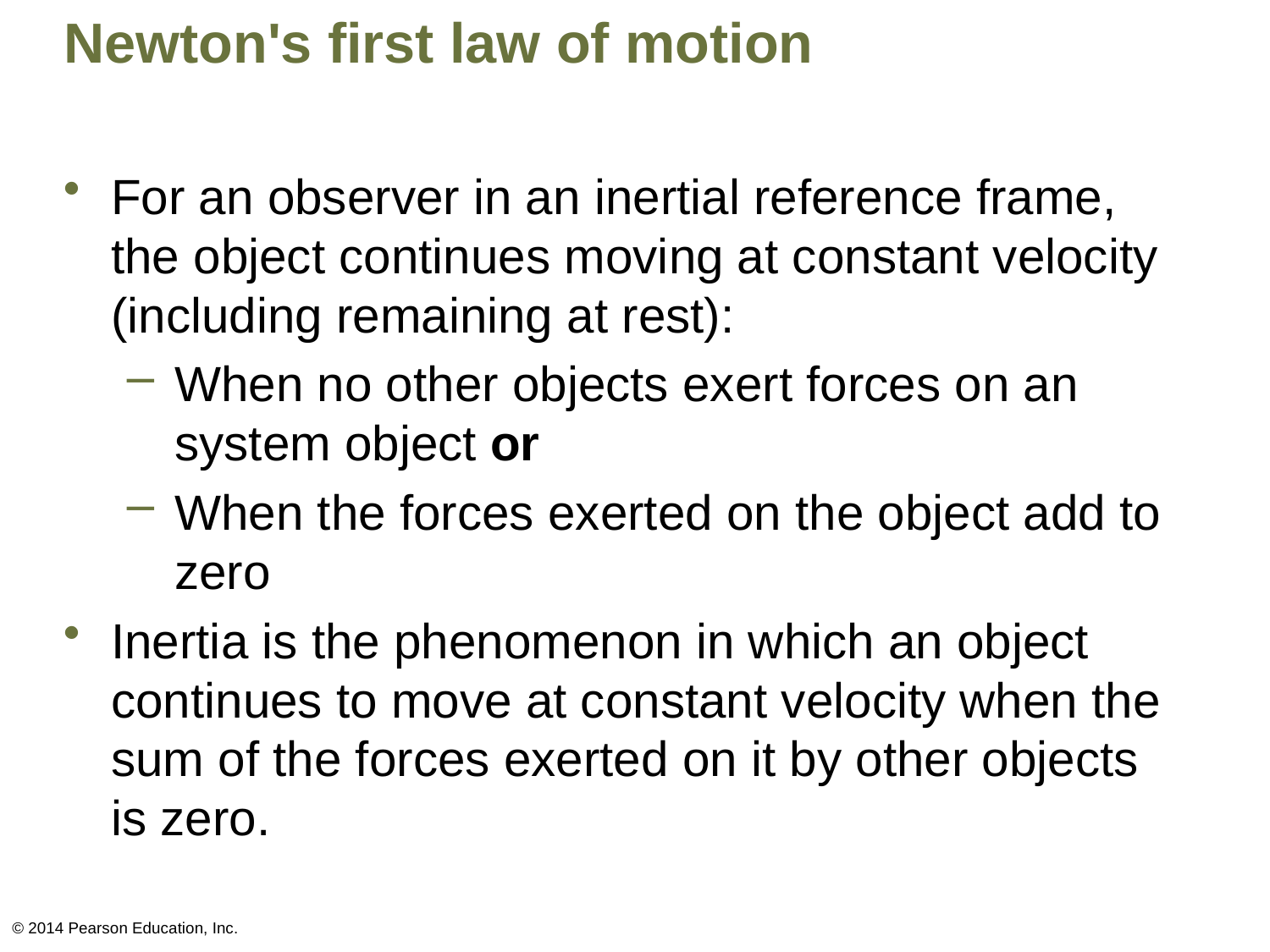

# Newton's first law of motion
For an observer in an inertial reference frame, the object continues moving at constant velocity (including remaining at rest):
When no other objects exert forces on an system object or
When the forces exerted on the object add to zero
Inertia is the phenomenon in which an object continues to move at constant velocity when the sum of the forces exerted on it by other objects is zero.
© 2014 Pearson Education, Inc.